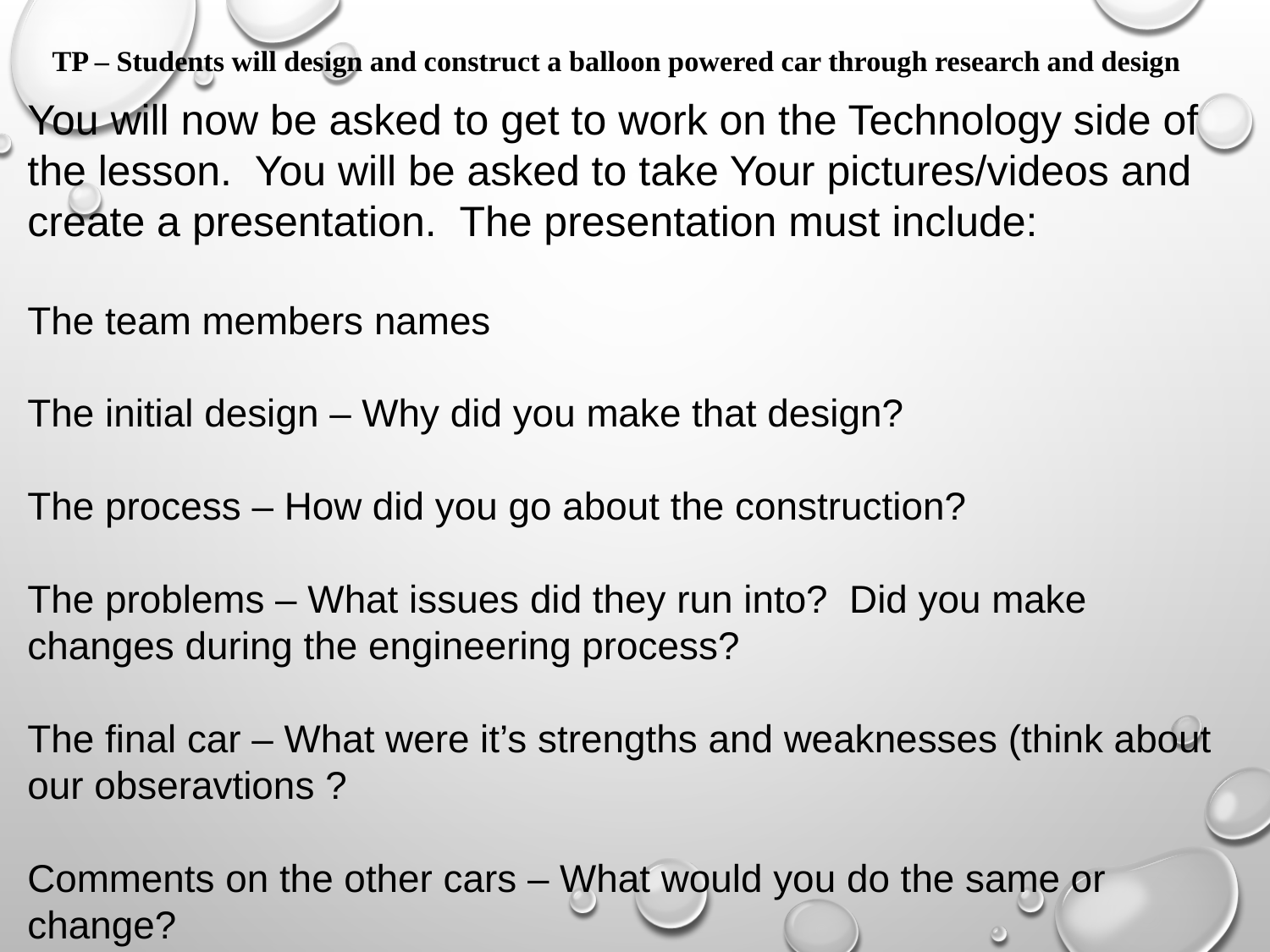

TP – Students will design and construct a balloon powered car through research and design
You will now be asked to get to work on the Technology side of the lesson.  You will be asked to take Your pictures/videos and create a presentation.  The presentation must include:

The team members names

The initial design – Why did you make that design?

The process – How did you go about the construction?

The problems – What issues did they run into?  Did you make changes during the engineering process?

The final car – What were it’s strengths and weaknesses (think about our obseravtions ?

Comments on the other cars – What would you do the same or change?